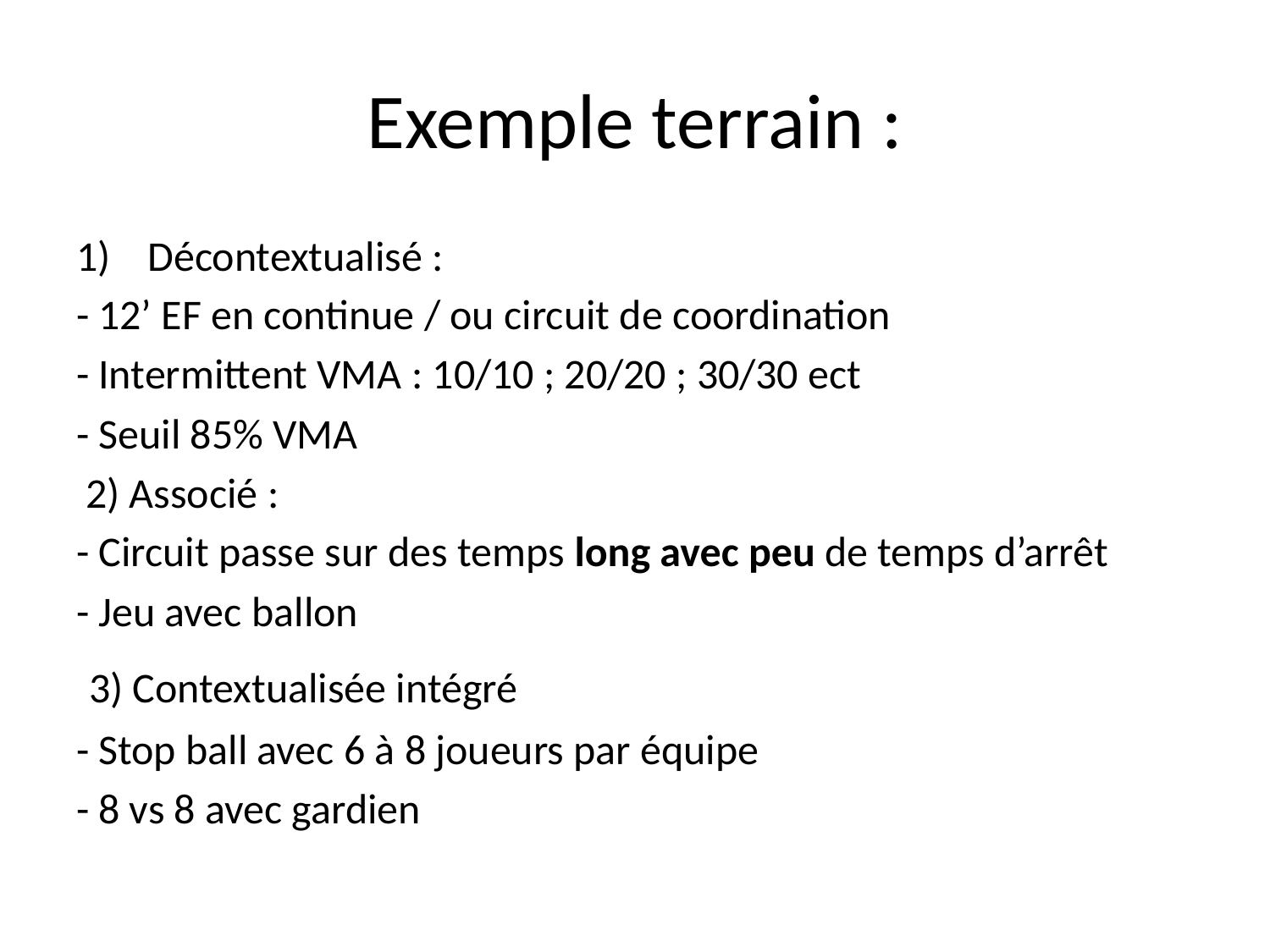

# Exemple terrain :
Décontextualisé :
- 12’ EF en continue / ou circuit de coordination
- Intermittent VMA : 10/10 ; 20/20 ; 30/30 ect
- Seuil 85% VMA
 2) Associé :
- Circuit passe sur des temps long avec peu de temps d’arrêt
- Jeu avec ballon
 3) Contextualisée intégré
- Stop ball avec 6 à 8 joueurs par équipe
- 8 vs 8 avec gardien